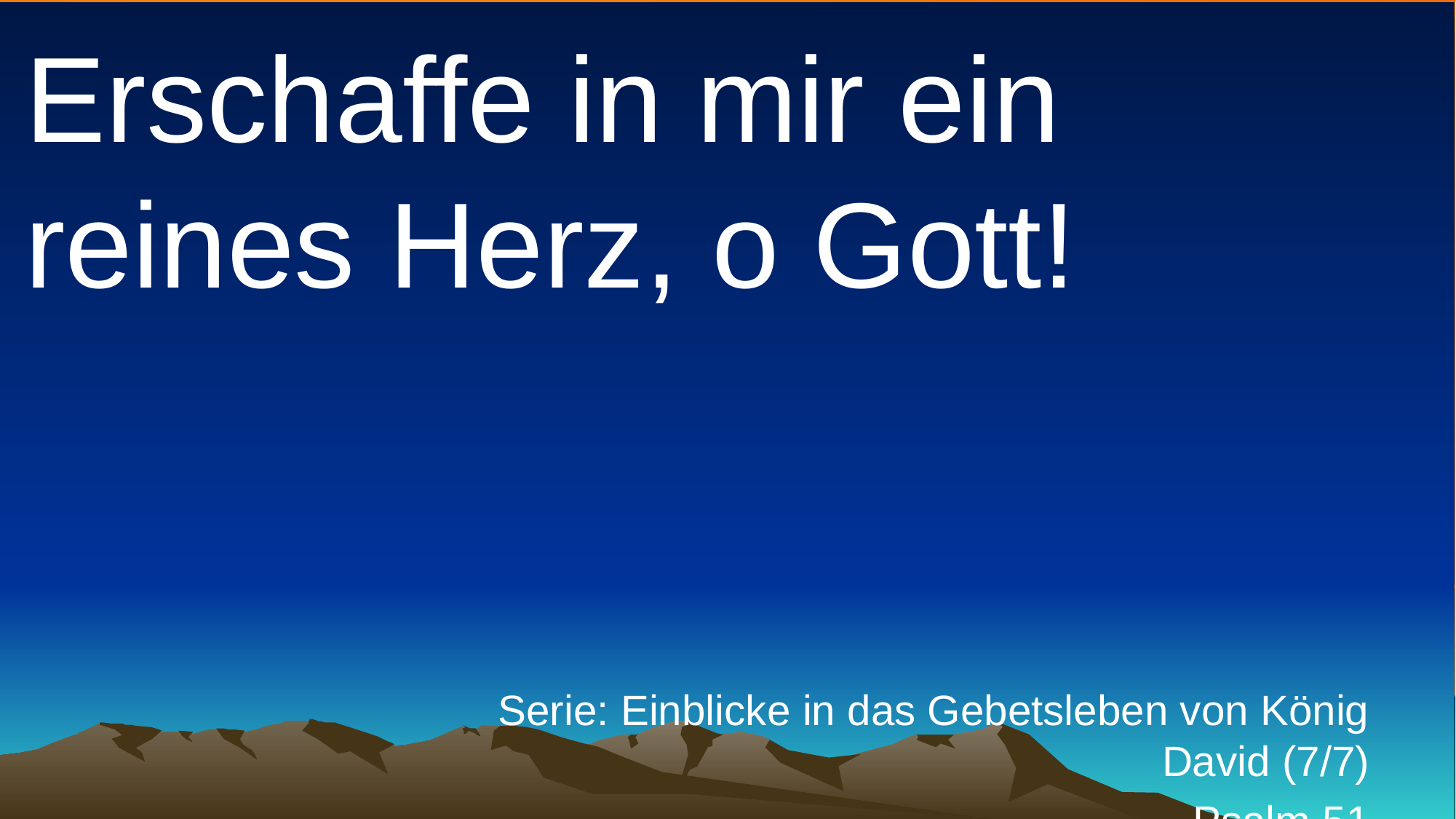

# Erschaffe in mir ein reines Herz, o Gott!
Serie: Einblicke in das Gebetsleben von König David (7/7)
Psalm 51